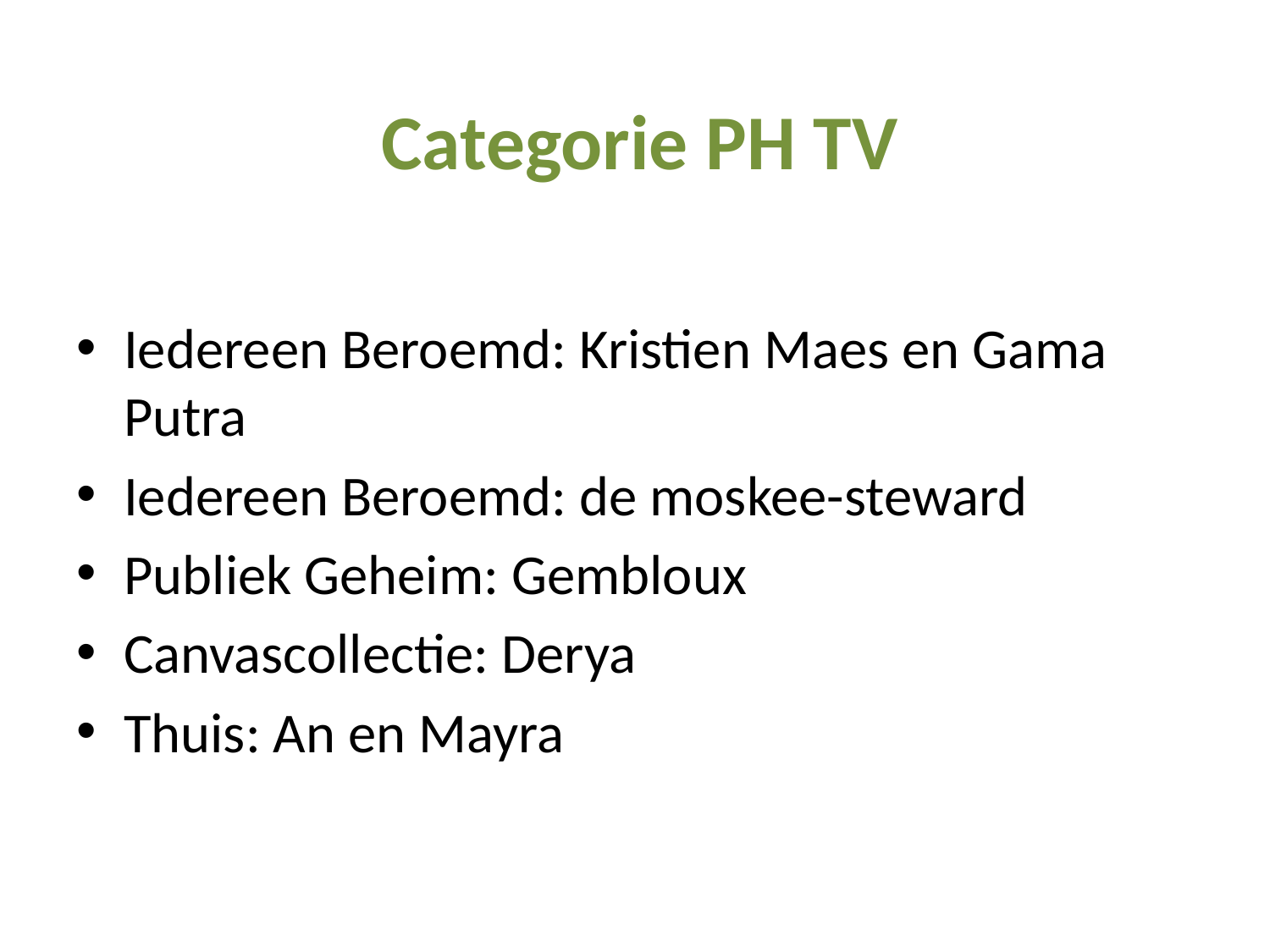

Categorie PH TV
Iedereen Beroemd: Kristien Maes en Gama Putra
Iedereen Beroemd: de moskee-steward
Publiek Geheim: Gembloux
Canvascollectie: Derya
Thuis: An en Mayra